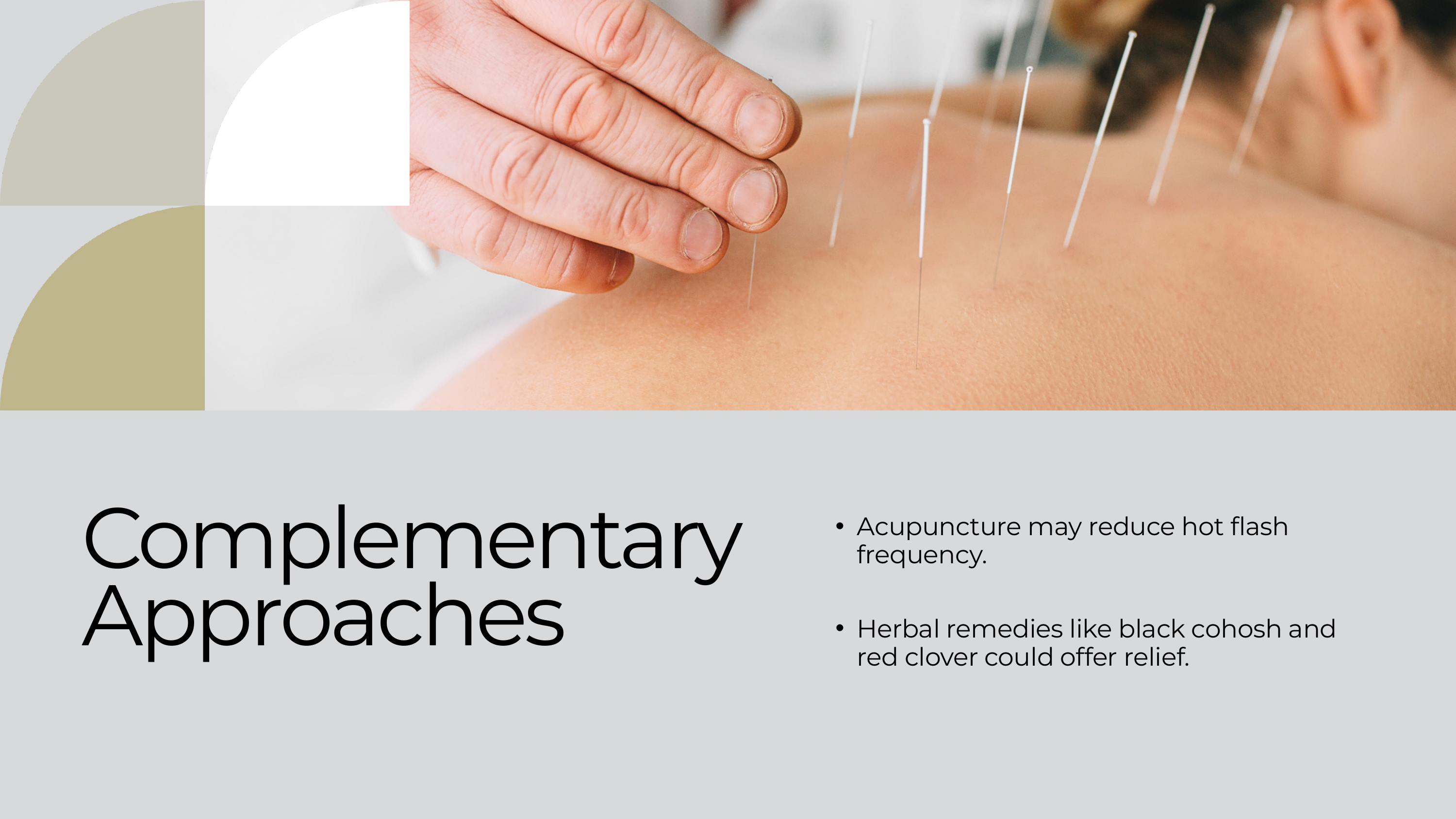

Complementary Approaches
Acupuncture may reduce hot flash frequency.
Herbal remedies like black cohosh and red clover could offer relief.